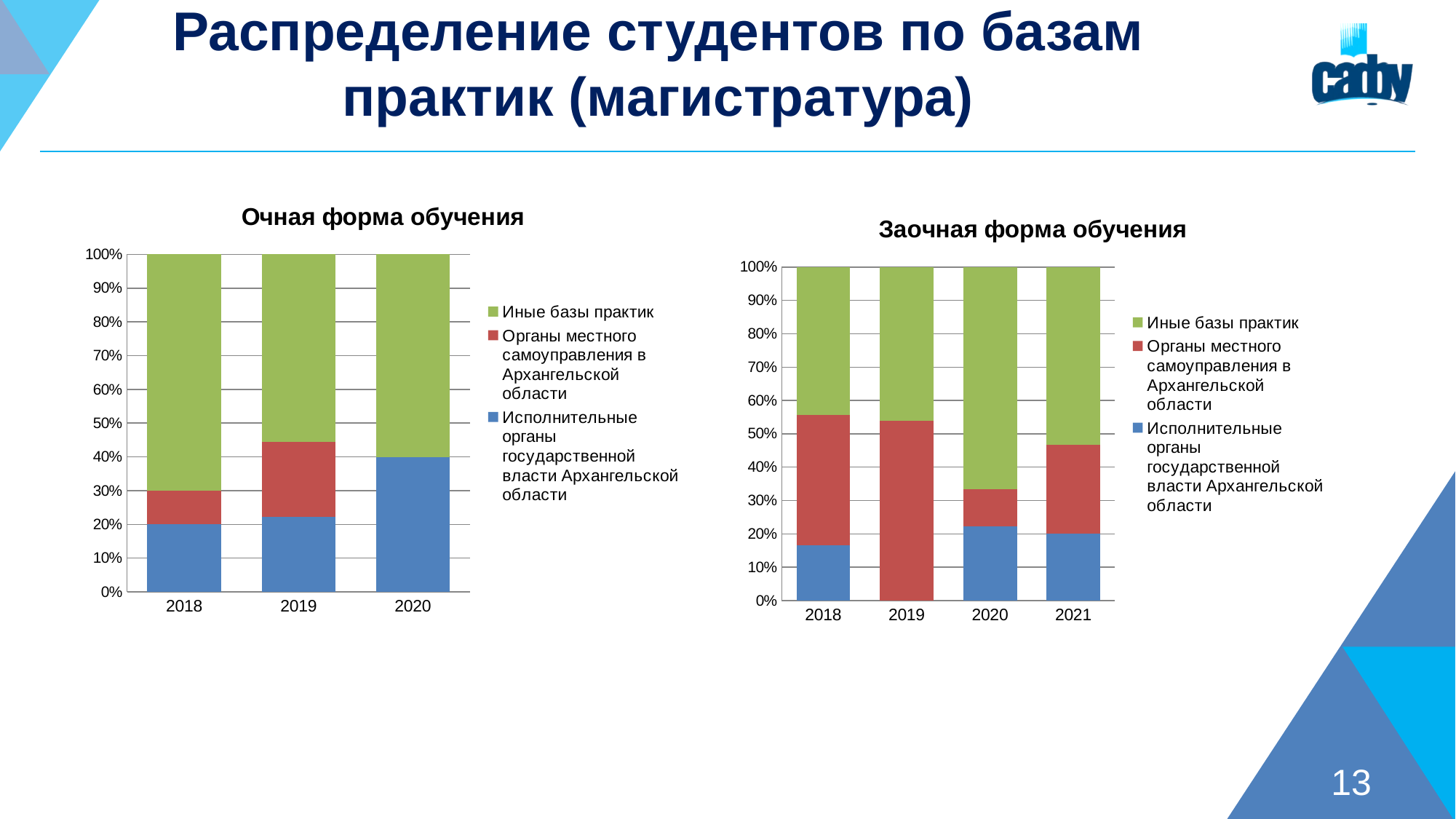

# Распределение студентов по базам практик (магистратура)

### Chart: Очная форма обучения

| Category | Исполнительные органы государственной власти Архангельской области | Органы местного самоуправления в Архангельской области | Иные базы практик |
|---|---|---|---|
| 2018 | 2.0 | 1.0 | 7.0 |
| 2019 | 2.0 | 2.0 | 5.0 |
| 2020 | 4.0 | 0.0 | 6.0 |

### Chart: Заочная форма обучения

| Category | Исполнительные органы государственной власти Архангельской области | Органы местного самоуправления в Архангельской области | Иные базы практик |
|---|---|---|---|
| 2018 | 3.0 | 7.0 | 8.0 |
| 2019 | 0.0 | 7.0 | 6.0 |
| 2020 | 2.0 | 1.0 | 6.0 |
| 2021 | 3.0 | 4.0 | 8.0 |
13